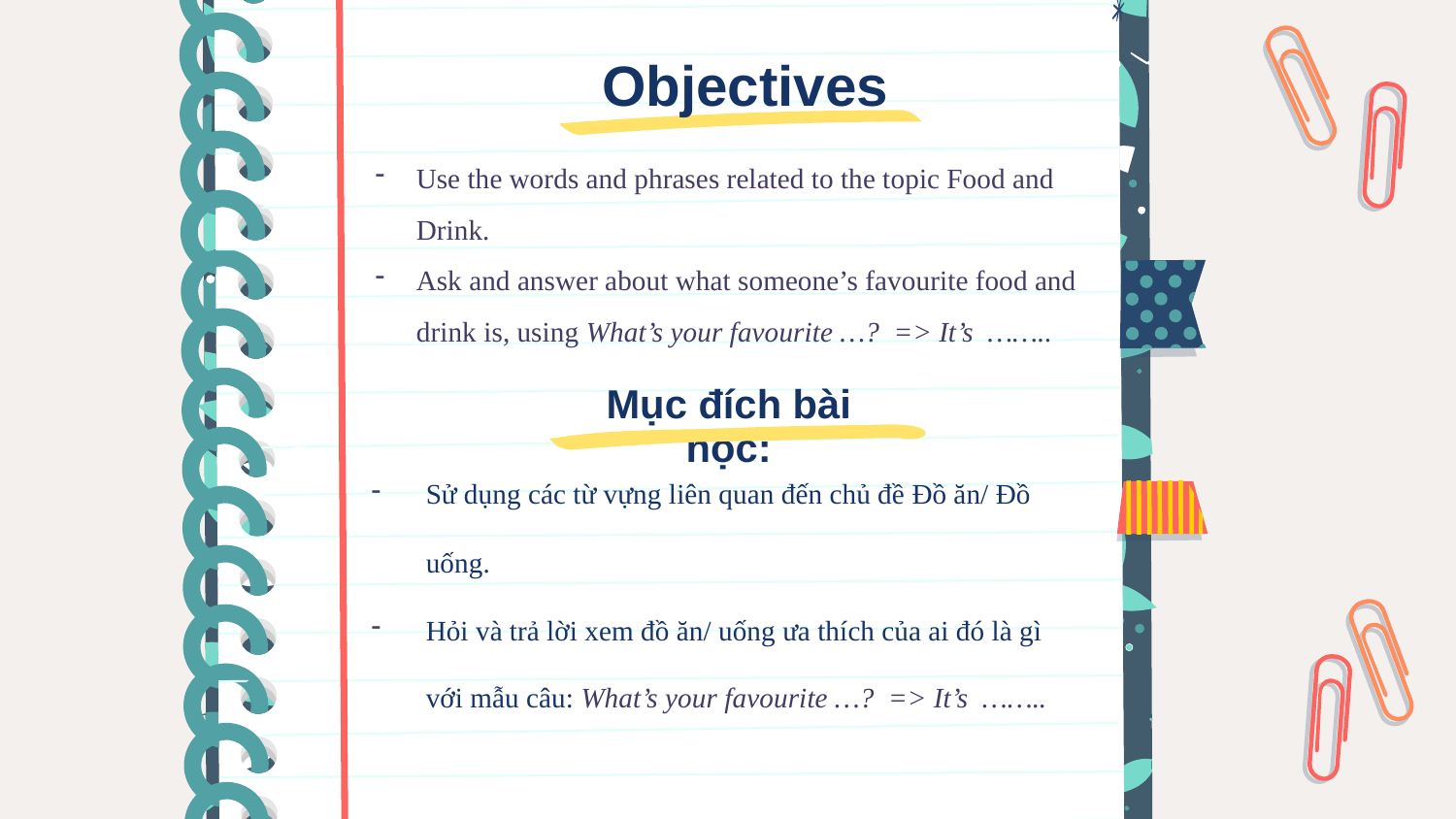

Objectives

Use the words and phrases related to the topic Food and Drink.
Ask and answer about what someone’s favourite food and drink is, using What’s your favourite …?  => It’s  ……..

Mục đích bài học:
Sử dụng các từ vựng liên quan đến chủ đề Đồ ăn/ Đồ uống.
Hỏi và trả lời xem đồ ăn/ uống ưa thích của ai đó là gì với mẫu câu: What’s your favourite …?  => It’s  ……..